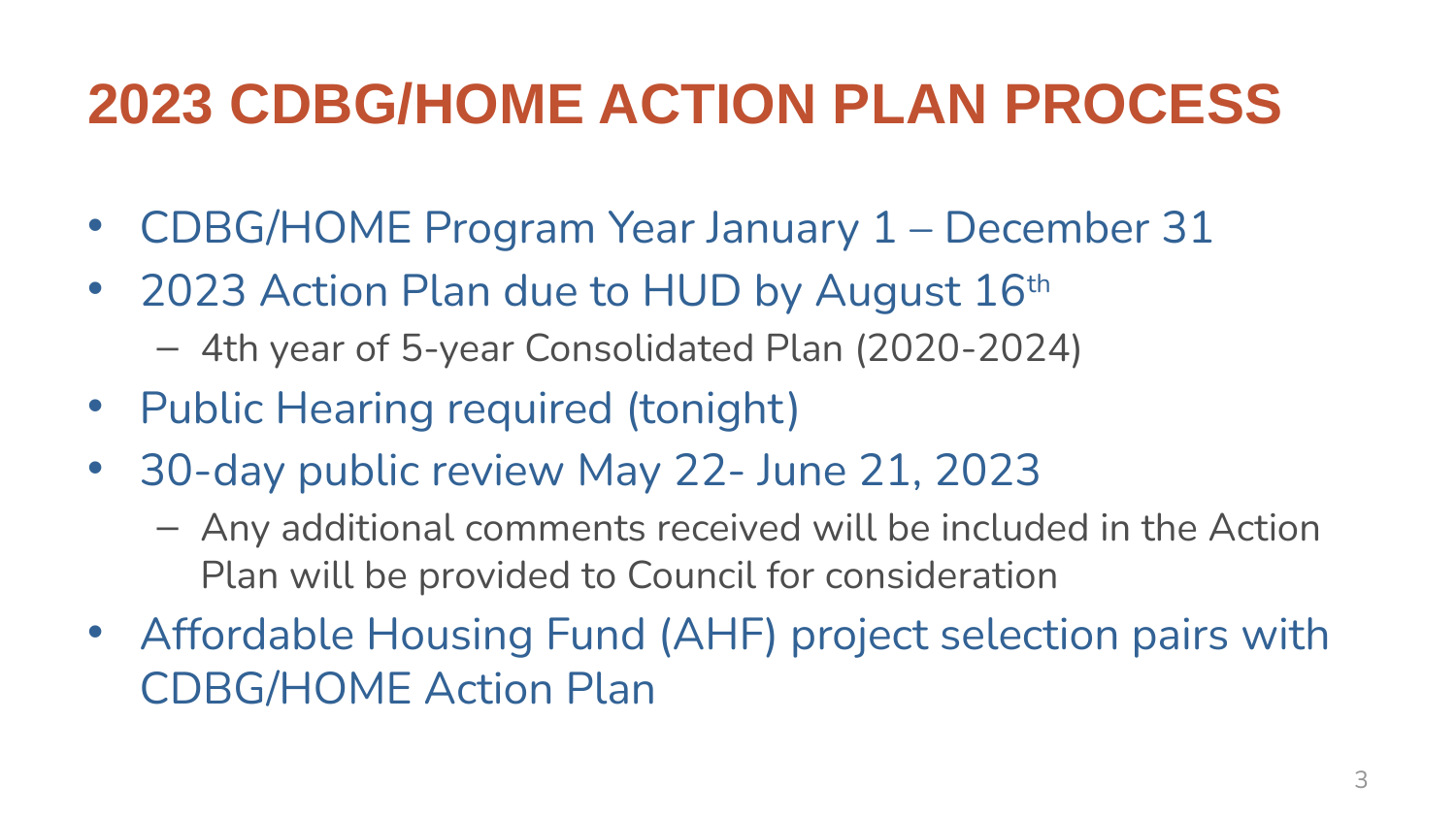

# 2023 CDBG/HOME ACTION PLAN PROCESS
CDBG/HOME Program Year January 1 – December 31
2023 Action Plan due to HUD by August 16th
4th year of 5-year Consolidated Plan (2020-2024)
Public Hearing required (tonight)
30-day public review May 22- June 21, 2023
Any additional comments received will be included in the Action Plan will be provided to Council for consideration
Affordable Housing Fund (AHF) project selection pairs with CDBG/HOME Action Plan
3